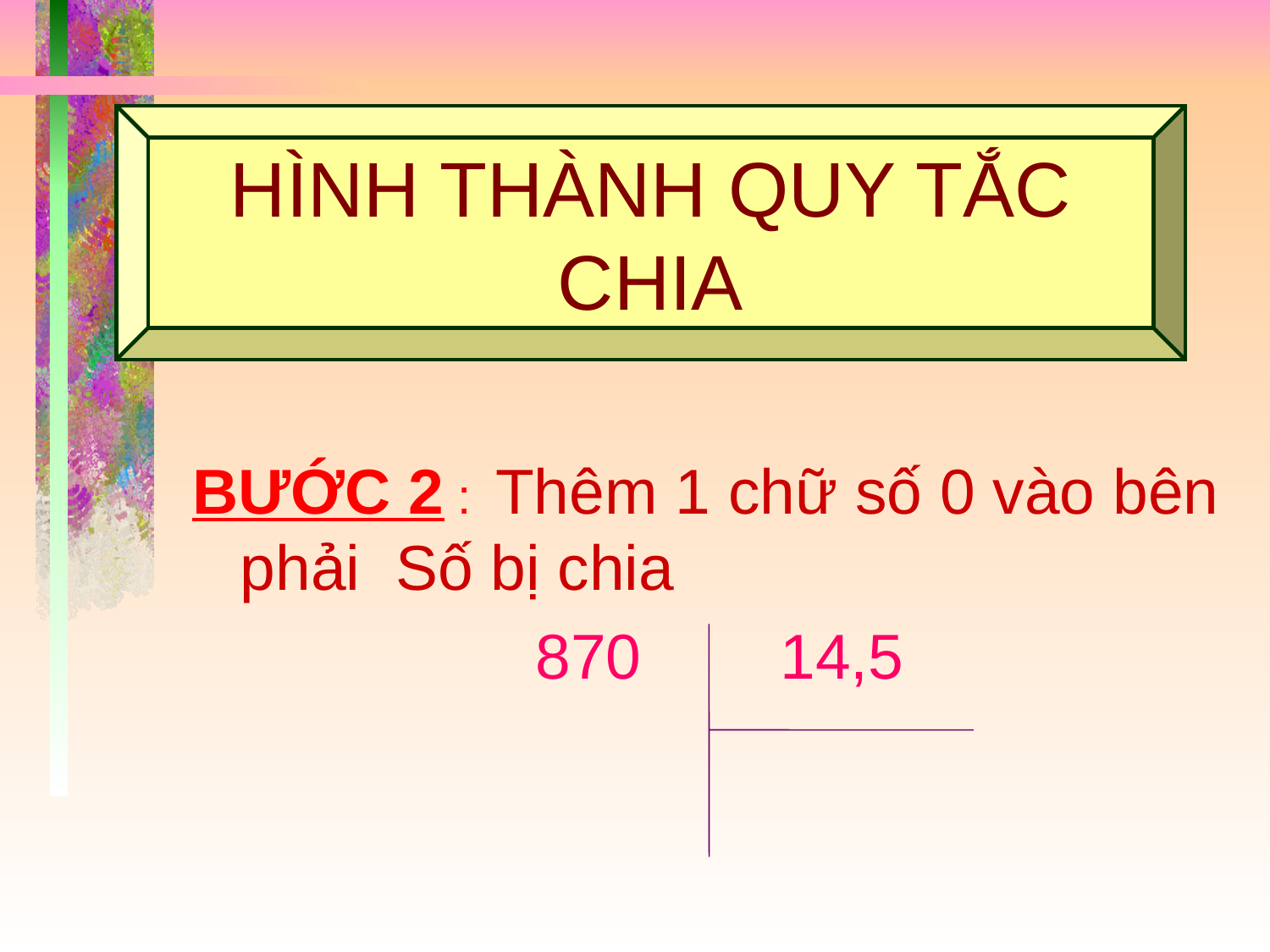

HÌNH THÀNH QUY TẮC CHIA
BƯỚC 2 :  Thêm 1 chữ số 0 vào bên phải  Số bị chia
870 	    14,5